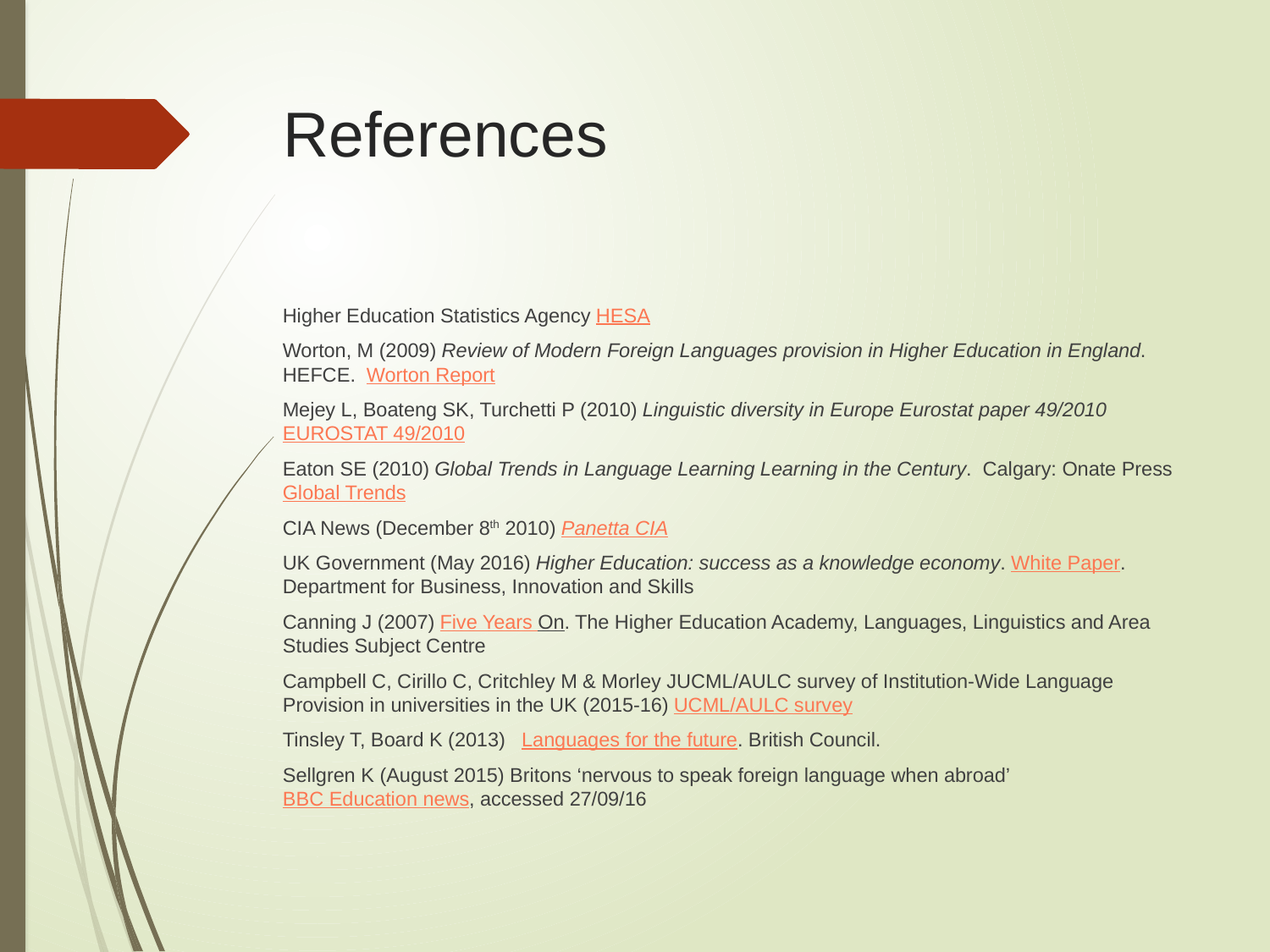

# References
Higher Education Statistics Agency HESA
Worton, M (2009) Review of Modern Foreign Languages provision in Higher Education in England. HEFCE.  Worton Report
Mejey L, Boateng SK, Turchetti P (2010) Linguistic diversity in Europe Eurostat paper 49/2010  EUROSTAT 49/2010
Eaton SE (2010) Global Trends in Language Learning Learning in the Century.  Calgary: Onate Press Global Trends
CIA News (December 8th 2010) Panetta CIA
UK Government (May 2016) Higher Education: success as a knowledge economy. White Paper. Department for Business, Innovation and Skills
Canning J (2007) Five Years On. The Higher Education Academy, Languages, Linguistics and Area Studies Subject Centre
Campbell C, Cirillo C, Critchley M & Morley JUCML/AULC survey of Institution-Wide Language Provision in universities in the UK (2015-16) UCML/AULC survey
Tinsley T, Board K (2013)   Languages for the future. British Council.
Sellgren K (August 2015) Britons ‘nervous to speak foreign language when abroad’ BBC Education news, accessed 27/09/16